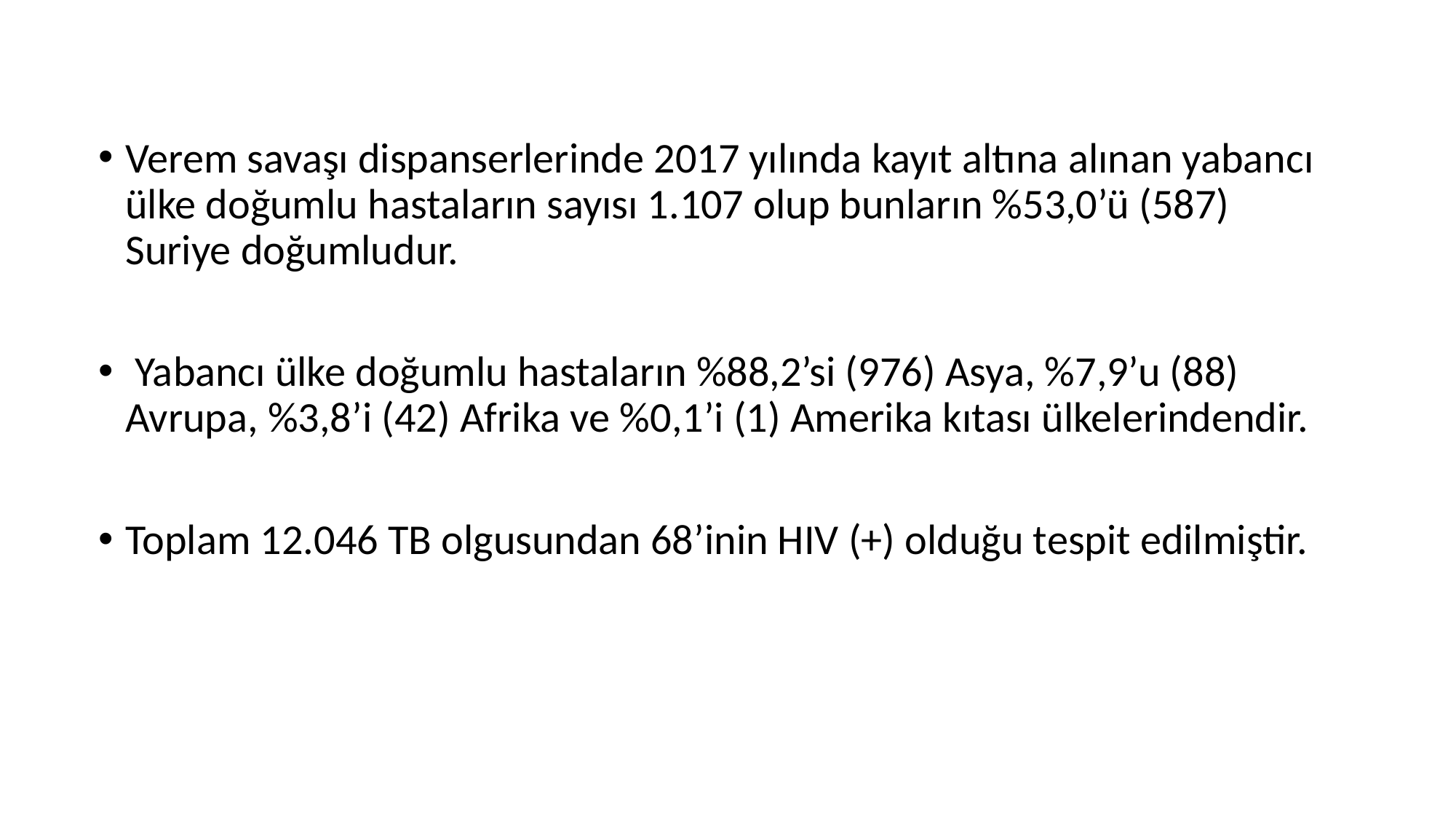

Verem savaşı dispanserlerinde 2017 yılında kayıt altına alınan yabancı ülke doğumlu hastaların sayısı 1.107 olup bunların %53,0’ü (587) Suriye doğumludur.

 Yabancı ülke doğumlu hastaların %88,2’si (976) Asya, %7,9’u (88) Avrupa, %3,8’i (42) Afrika ve %0,1’i (1) Amerika kıtası ülkelerindendir.

Toplam 12.046 TB olgusundan 68’inin HIV (+) olduğu tespit edilmiştir.